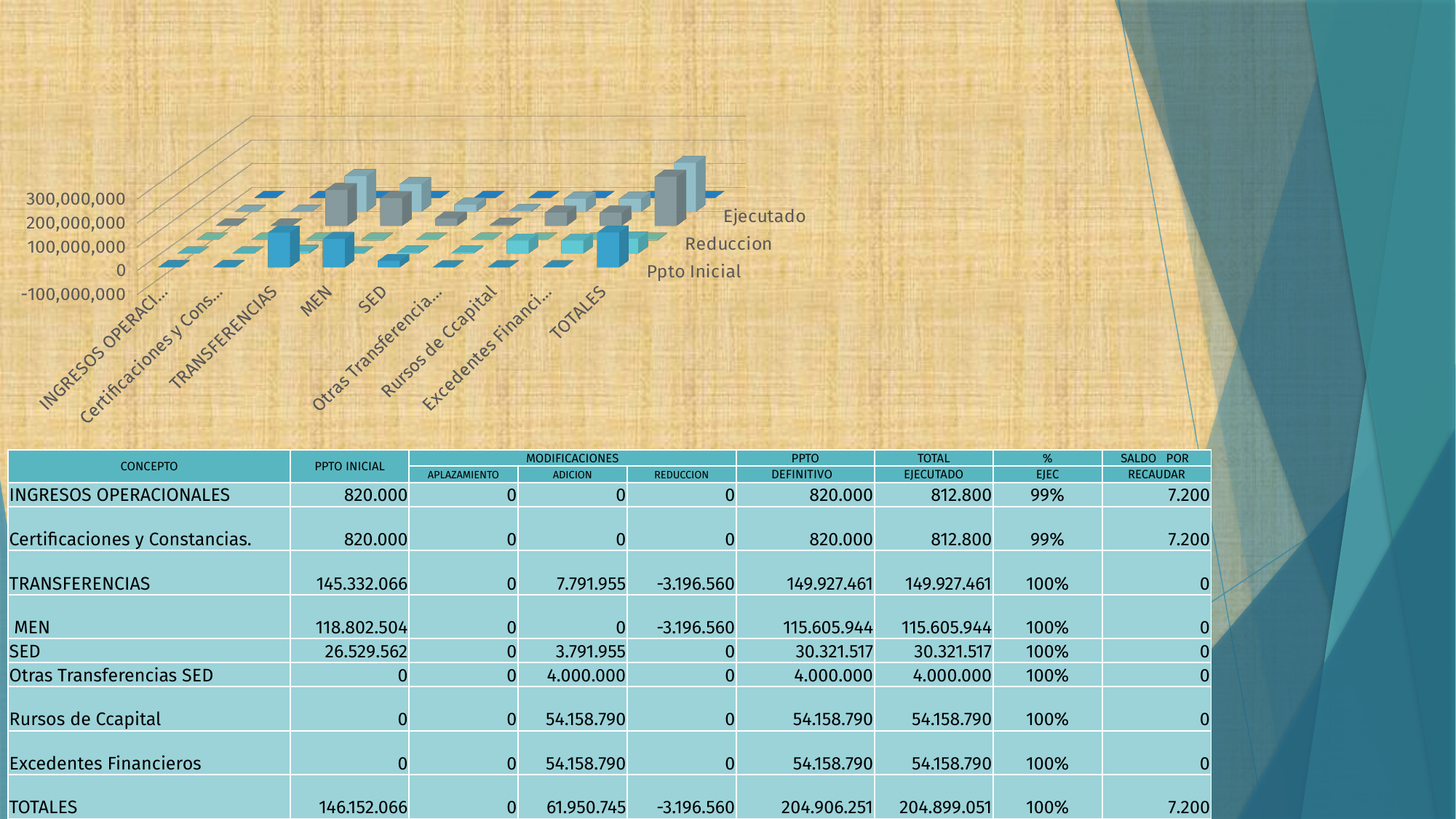

[unsupported chart]

| CONCEPTO | PPTO INICIAL | MODIFICACIONES |  |  | PPTO | TOTAL | % | SALDO POR |
| --- | --- | --- | --- | --- | --- | --- | --- | --- |
|  |  | APLAZAMIENTO | ADICION | REDUCCION | DEFINITIVO | EJECUTADO | EJEC | RECAUDAR |
| INGRESOS OPERACIONALES | 820.000 | 0 | 0 | 0 | 820.000 | 812.800 | 99% | 7.200 |
| Certificaciones y Constancias. | 820.000 | 0 | 0 | 0 | 820.000 | 812.800 | 99% | 7.200 |
| TRANSFERENCIAS | 145.332.066 | 0 | 7.791.955 | -3.196.560 | 149.927.461 | 149.927.461 | 100% | 0 |
| MEN | 118.802.504 | 0 | 0 | -3.196.560 | 115.605.944 | 115.605.944 | 100% | 0 |
| SED | 26.529.562 | 0 | 3.791.955 | 0 | 30.321.517 | 30.321.517 | 100% | 0 |
| Otras Transferencias SED | 0 | 0 | 4.000.000 | 0 | 4.000.000 | 4.000.000 | 100% | 0 |
| Rursos de Ccapital | 0 | 0 | 54.158.790 | 0 | 54.158.790 | 54.158.790 | 100% | 0 |
| Excedentes Financieros | 0 | 0 | 54.158.790 | 0 | 54.158.790 | 54.158.790 | 100% | 0 |
| TOTALES | 146.152.066 | 0 | 61.950.745 | -3.196.560 | 204.906.251 | 204.899.051 | 100% | 7.200 |